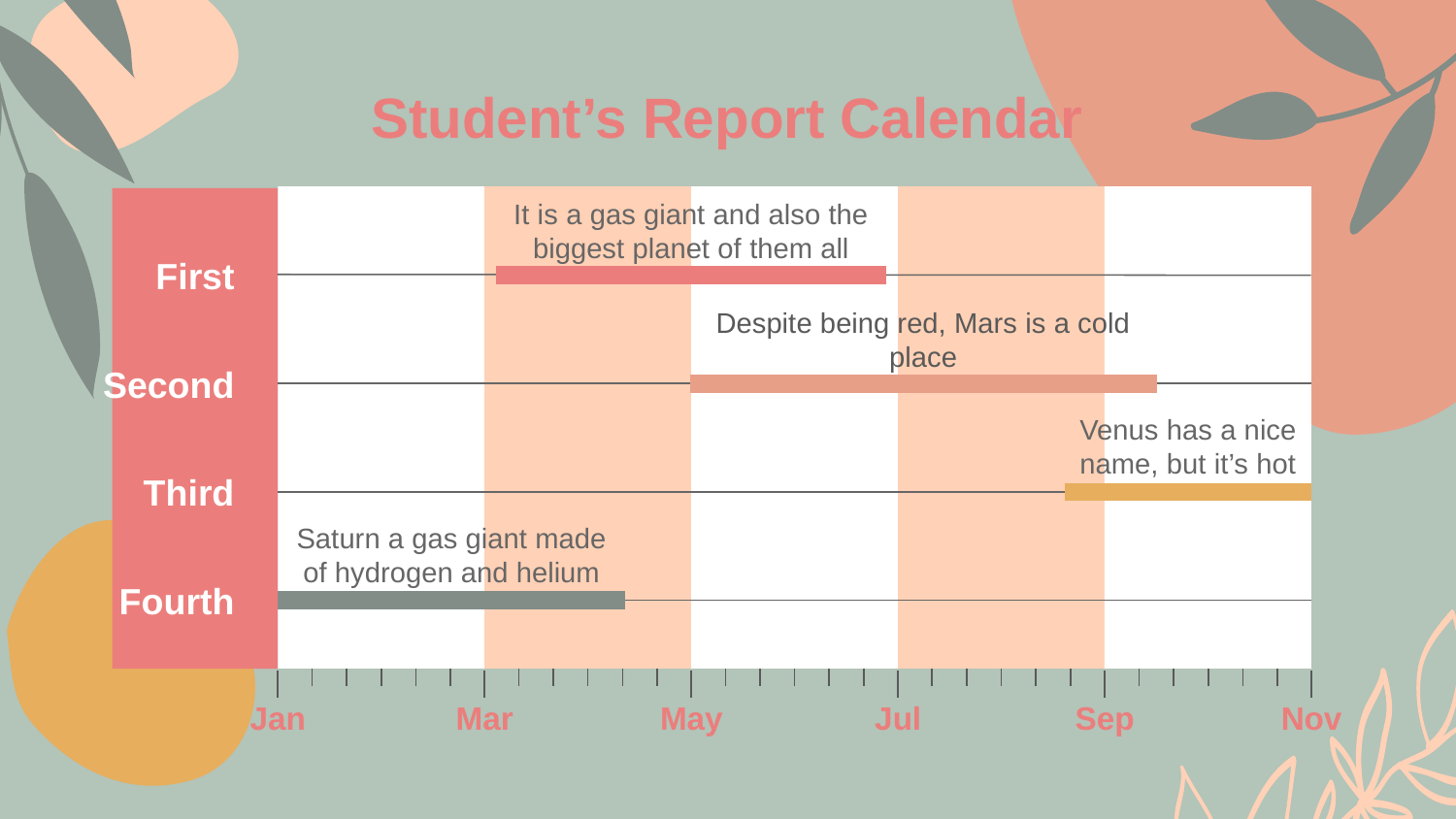

# Student’s Report Calendar

It is a gas giant and also the biggest planet of them all
First
Despite being red, Mars is a cold place
Second
Venus has a nice name, but it’s hot
Third
Saturn a gas giant made of hydrogen and helium
Fourth

Jan
Mar
May
Jul
Sep
Nov